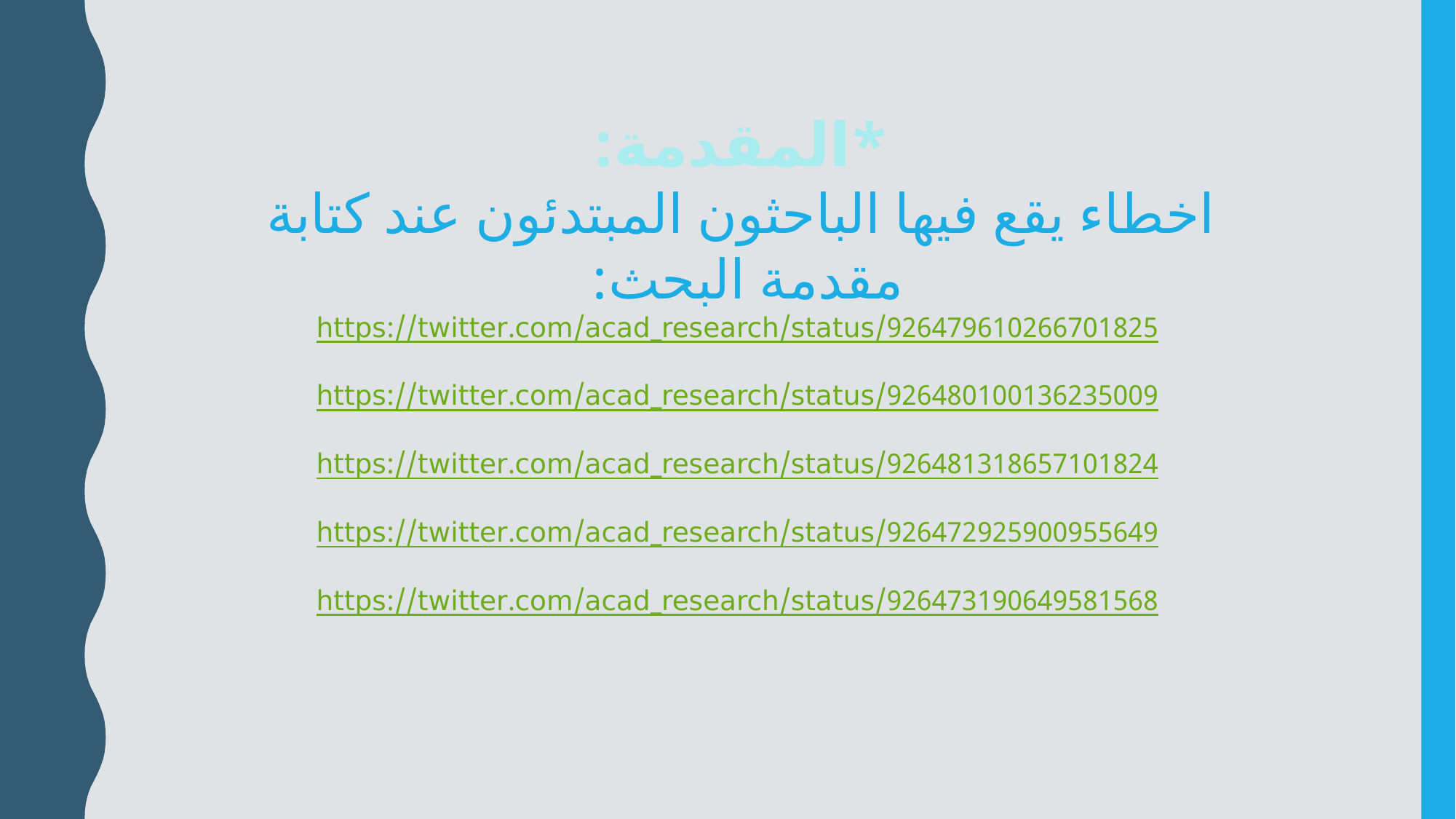

*المقدمة:
اخطاء يقع فيها الباحثون المبتدئون عند كتابة مقدمة البحث:
 https://twitter.com/acad_research/status/926479610266701825

 https://twitter.com/acad_research/status/926480100136235009

 https://twitter.com/acad_research/status/926481318657101824

 https://twitter.com/acad_research/status/926472925900955649

 https://twitter.com/acad_research/status/926473190649581568